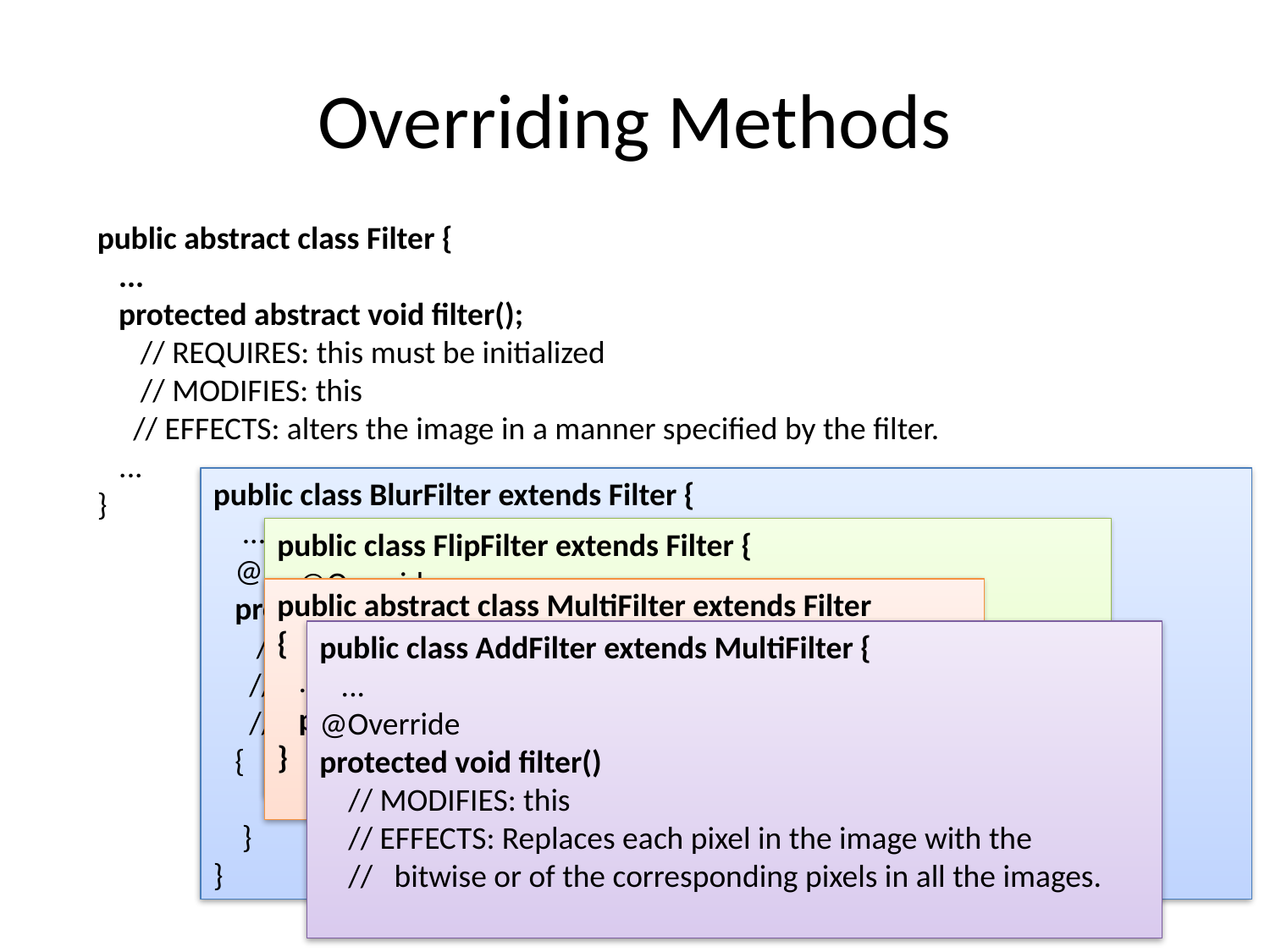

# Overriding Methods
public abstract class Filter {
   ...
   protected abstract void filter();
      // REQUIRES: this must be initialized
      // MODIFIES: this
     // EFFECTS: alters the image in a manner specified by the filter.
   ...
}
public class BlurFilter extends Filter {
    ...
   @Override
   protected void filter()
      // MODIFIES: this
     // EFFECTS: Blurs the pixels in this by averaging their colors
     //    with those of the surrounding pixels.
   {
        ...
    }
}
public class FlipFilter extends Filter {
   @Override
   protected void filter()
   // MODIFIES: this
// EFFECTS: Replaces the pixels in image with their mirror image
//             (flips horizontally around center).
public abstract class MultiFilter extends Filter
{
   ...
   protected void addImage (Image p_image) ;
}

public class AddFilter extends MultiFilter {
   ...
@Override
protected void filter()
    // MODIFIES: this
    // EFFECTS: Replaces each pixel in the image with the
    //   bitwise or of the corresponding pixels in all the images.